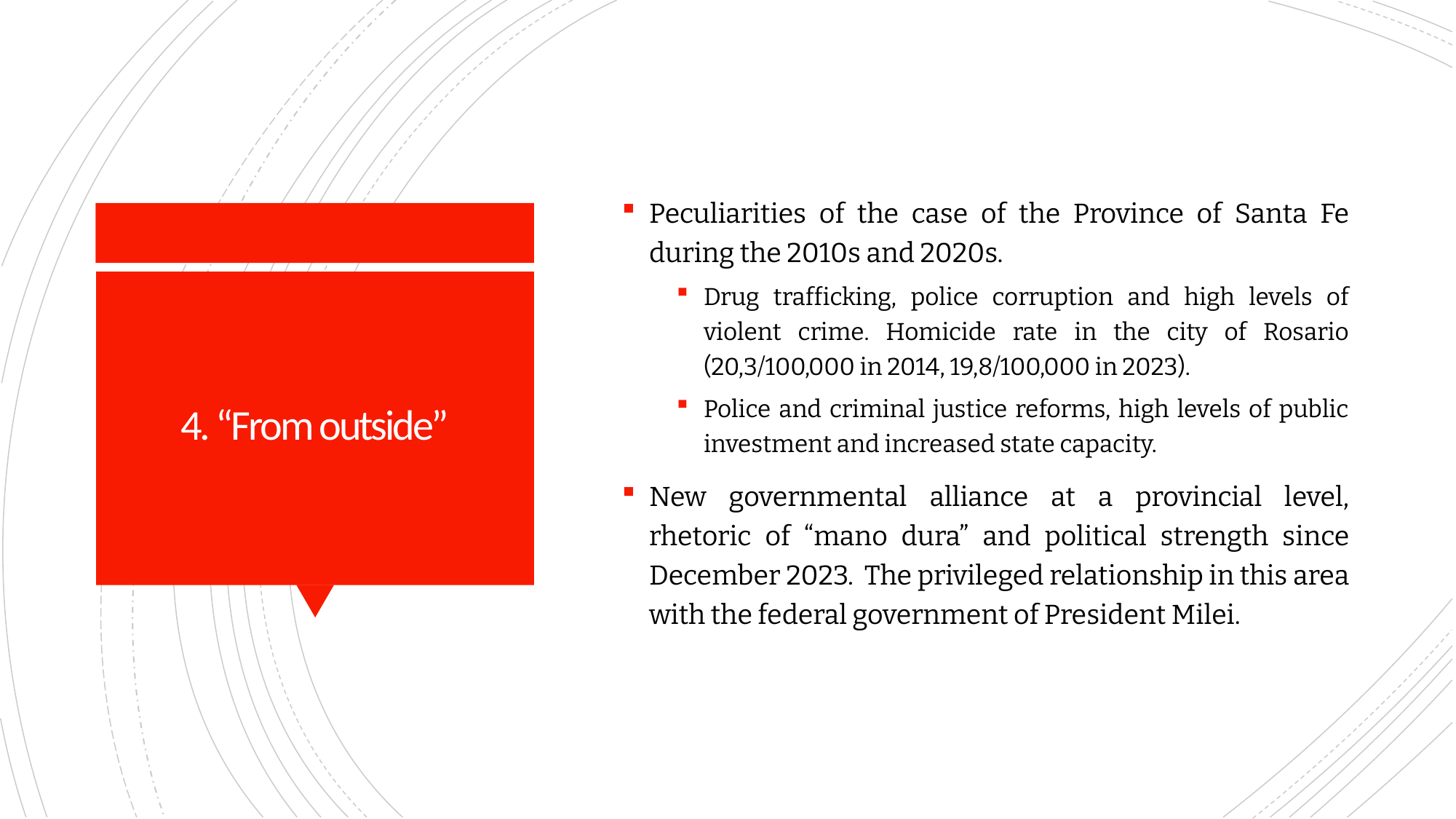

Peculiarities of the case of the Province of Santa Fe during the 2010s and 2020s.
Drug trafficking, police corruption and high levels of violent crime. Homicide rate in the city of Rosario (20,3/100,000 in 2014, 19,8/100,000 in 2023).
Police and criminal justice reforms, high levels of public investment and increased state capacity.
New governmental alliance at a provincial level, rhetoric of “mano dura” and political strength since December 2023.  The privileged relationship in this area with the federal government of President Milei.
# 4. “From outside”